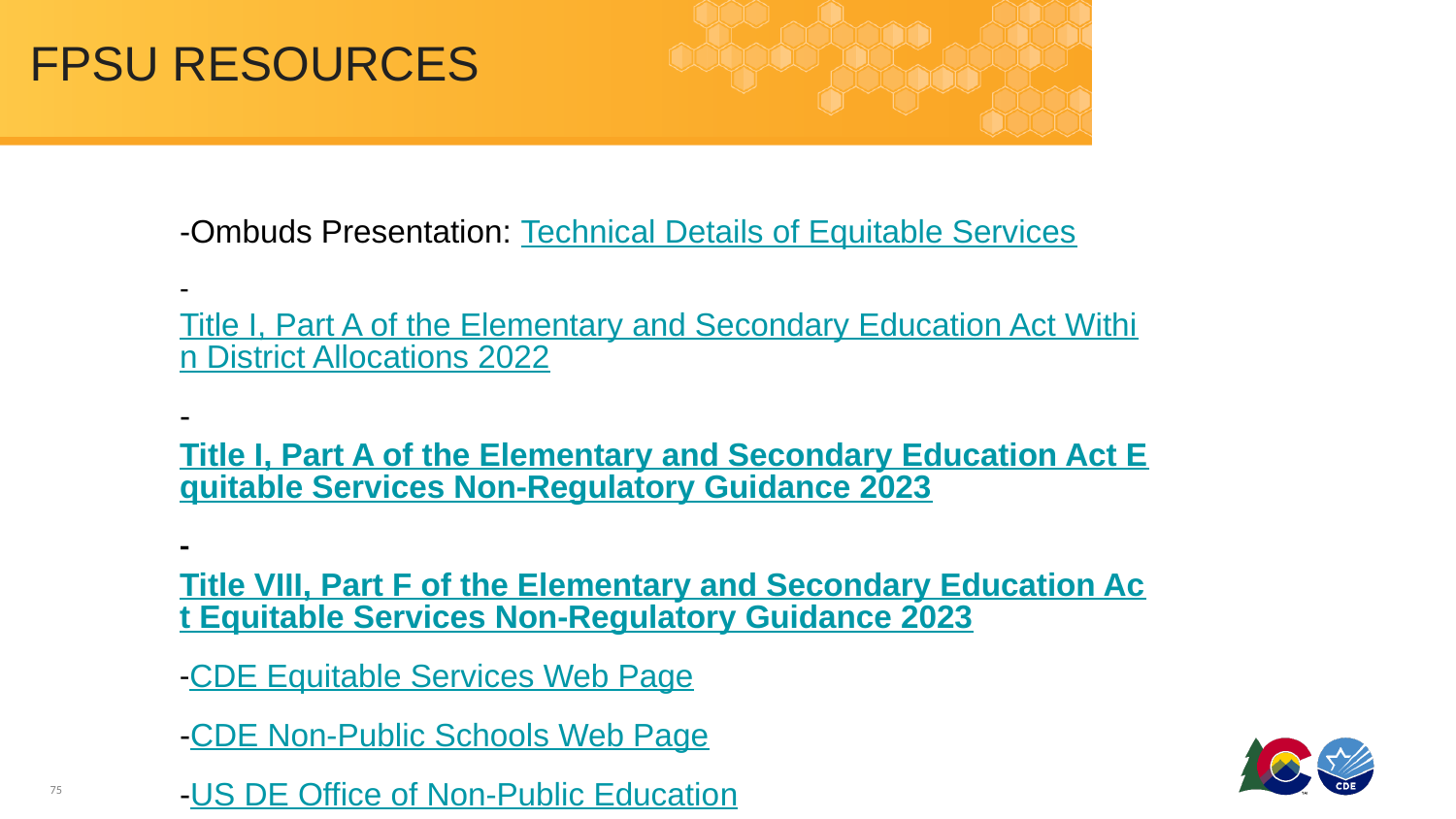

# FPSU RESOURCES
-Ombuds Presentation: Technical Details of Equitable Services
-Title I, Part A of the Elementary and Secondary Education Act Within District Allocations 2022
-Title I, Part A of the Elementary and Secondary Education Act Equitable Services Non-Regulatory Guidance 2023
-Title VIII, Part F of the Elementary and Secondary Education Act Equitable Services Non-Regulatory Guidance 2023
-CDE Equitable Services Web Page
-CDE Non-Public Schools Web Page
-US DE Office of Non-Public Education
75